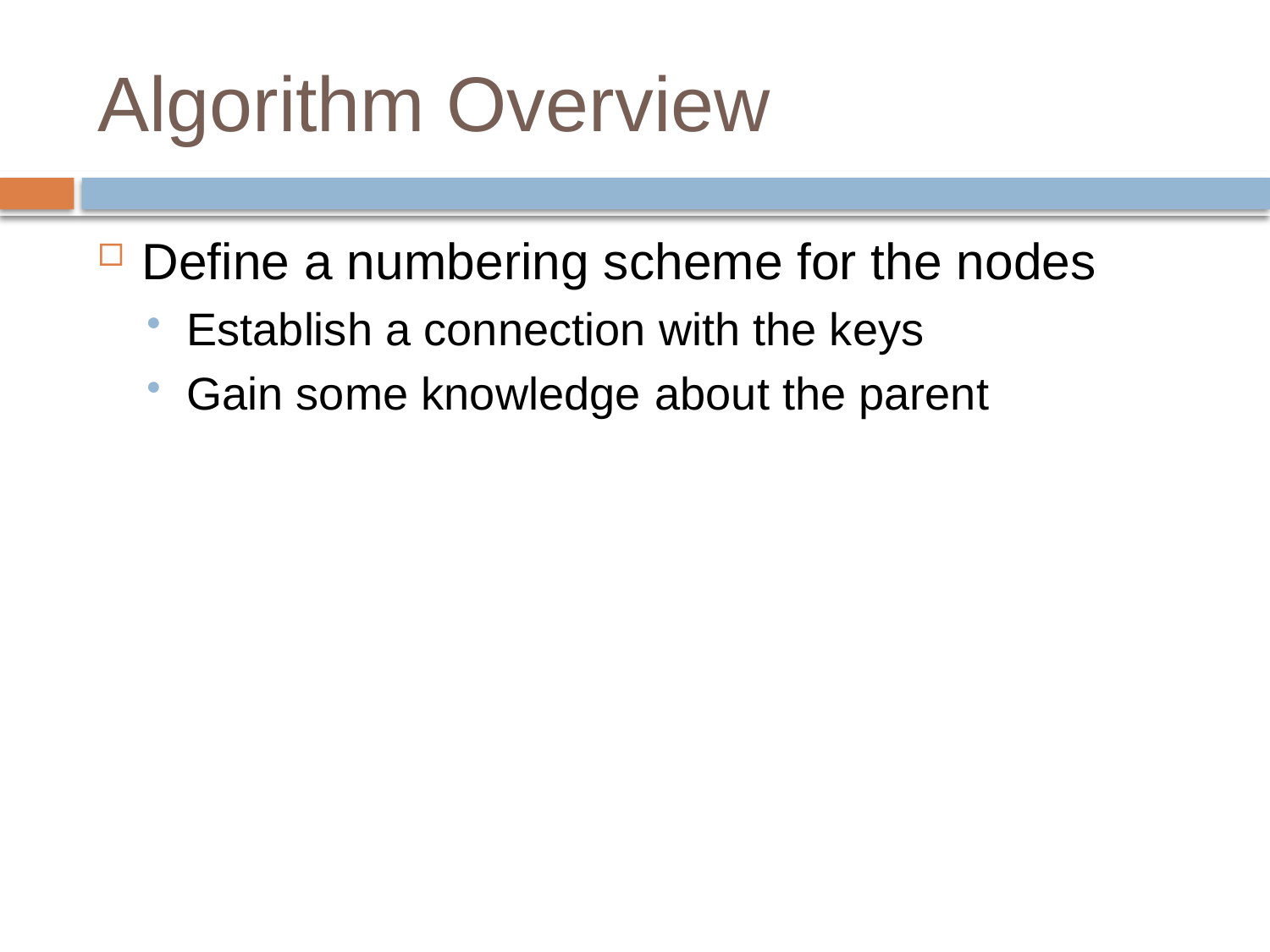

# Algorithm Overview
Define a numbering scheme for the nodes
Establish a connection with the keys
Gain some knowledge about the parent